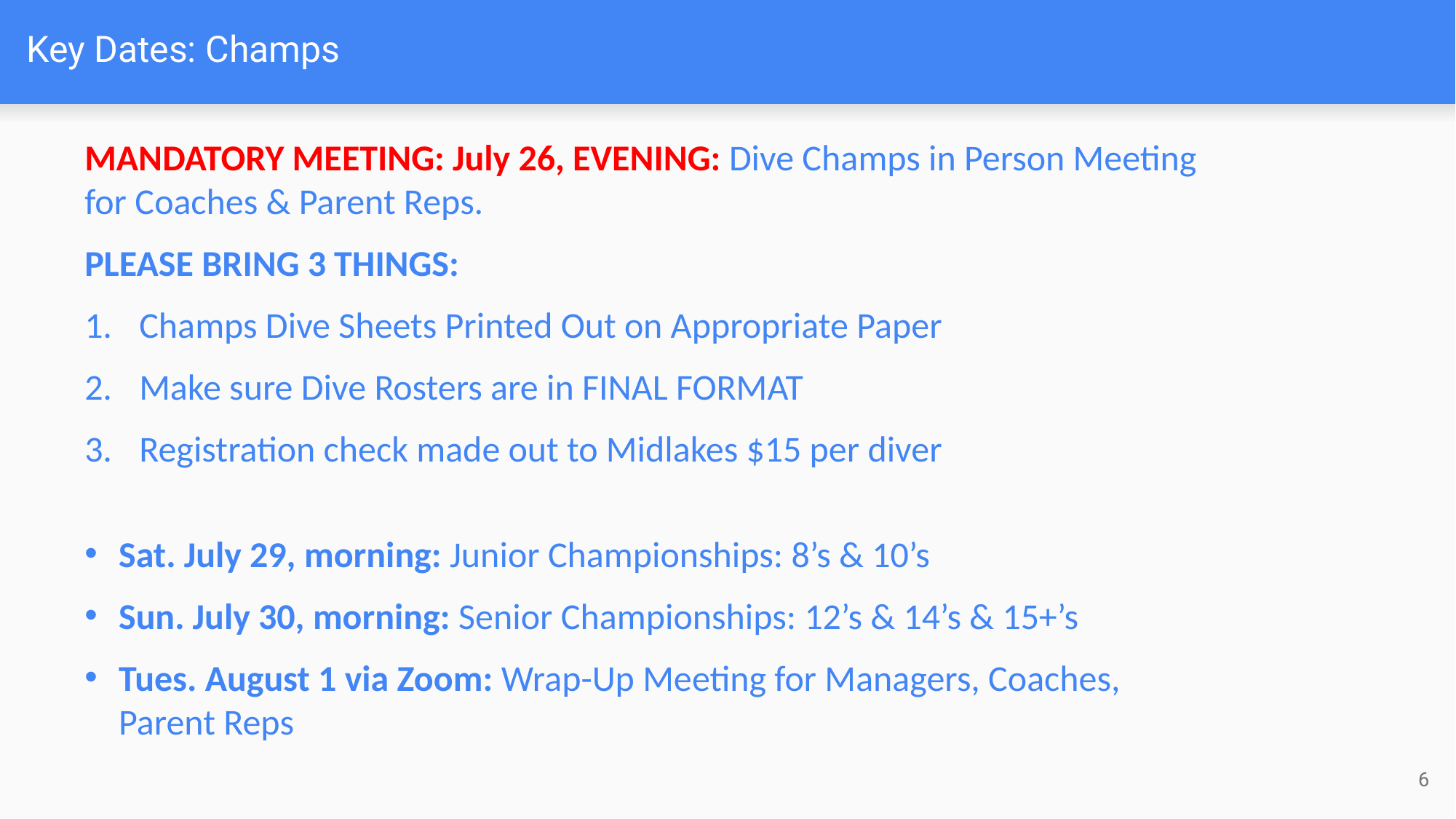

# Key Dates: Champs
MANDATORY MEETING: July 26, EVENING: Dive Champs in Person Meeting for Coaches & Parent Reps.
PLEASE BRING 3 THINGS:
Champs Dive Sheets Printed Out on Appropriate Paper
Make sure Dive Rosters are in FINAL FORMAT
Registration check made out to Midlakes $15 per diver

Sat. July 29, morning: Junior Championships: 8’s & 10’s
Sun. July 30, morning: Senior Championships: 12’s & 14’s & 15+’s
Tues. August 1 via Zoom: Wrap-Up Meeting for Managers, Coaches, Parent Reps
6